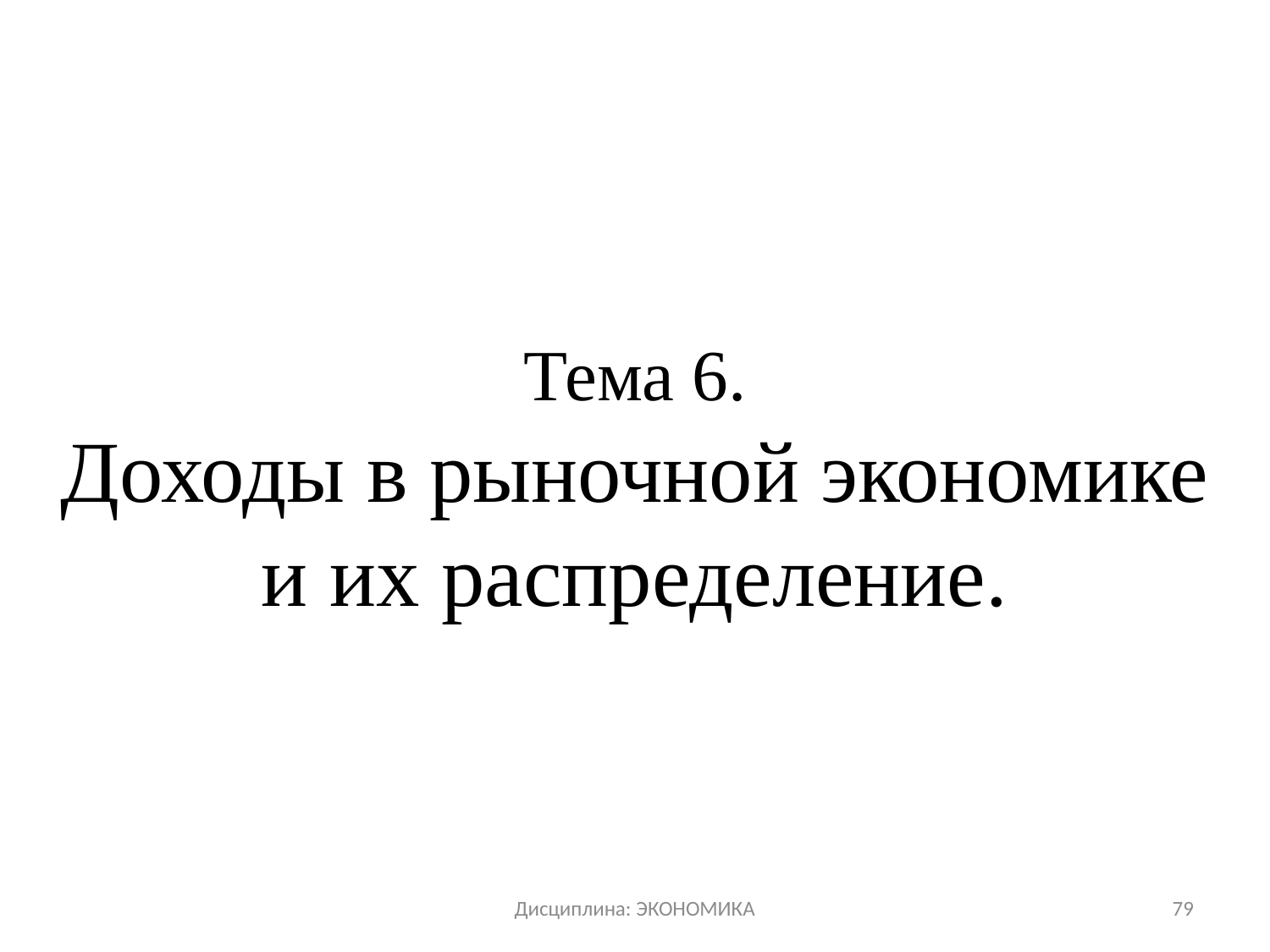

# Тема 6. Доходы в рыночной экономике и их распределение.
Дисциплина: ЭКОНОМИКА
79